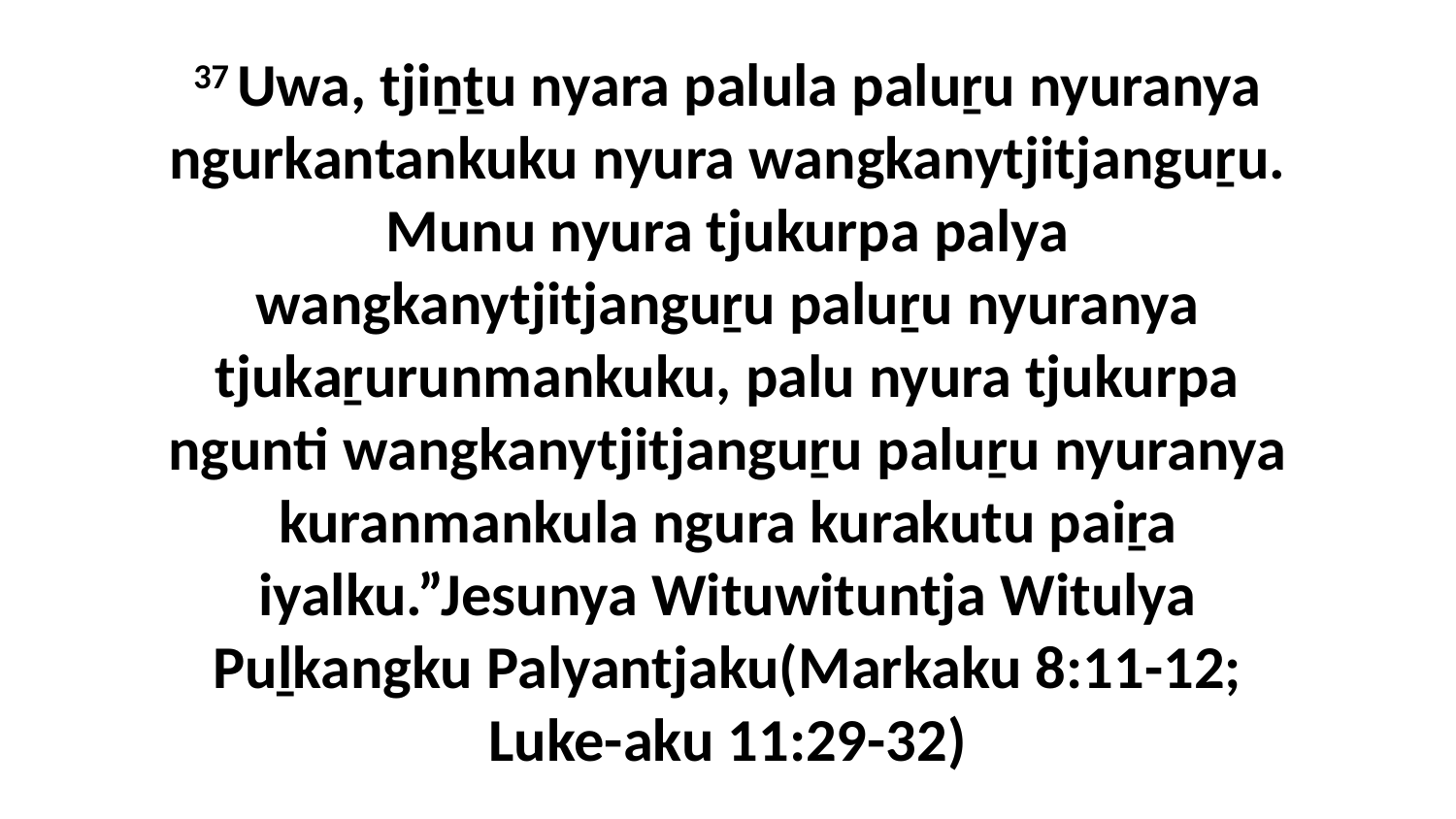

37 Uwa, tjiṉṯu nyara palula paluṟu nyuranya ngurkantankuku nyura wangkanytjitjanguṟu. Munu nyura tjukurpa palya wangkanytjitjanguṟu paluṟu nyuranya tjukaṟurunmankuku, palu nyura tjukurpa ngunti wangkanytjitjanguṟu paluṟu nyuranya kuranmankula ngura kurakutu paiṟa iyalku.”Jesunya Wituwituntja Witulya Puḻkangku Palyantjaku(Markaku 8:11-12; Luke-aku 11:29-32)